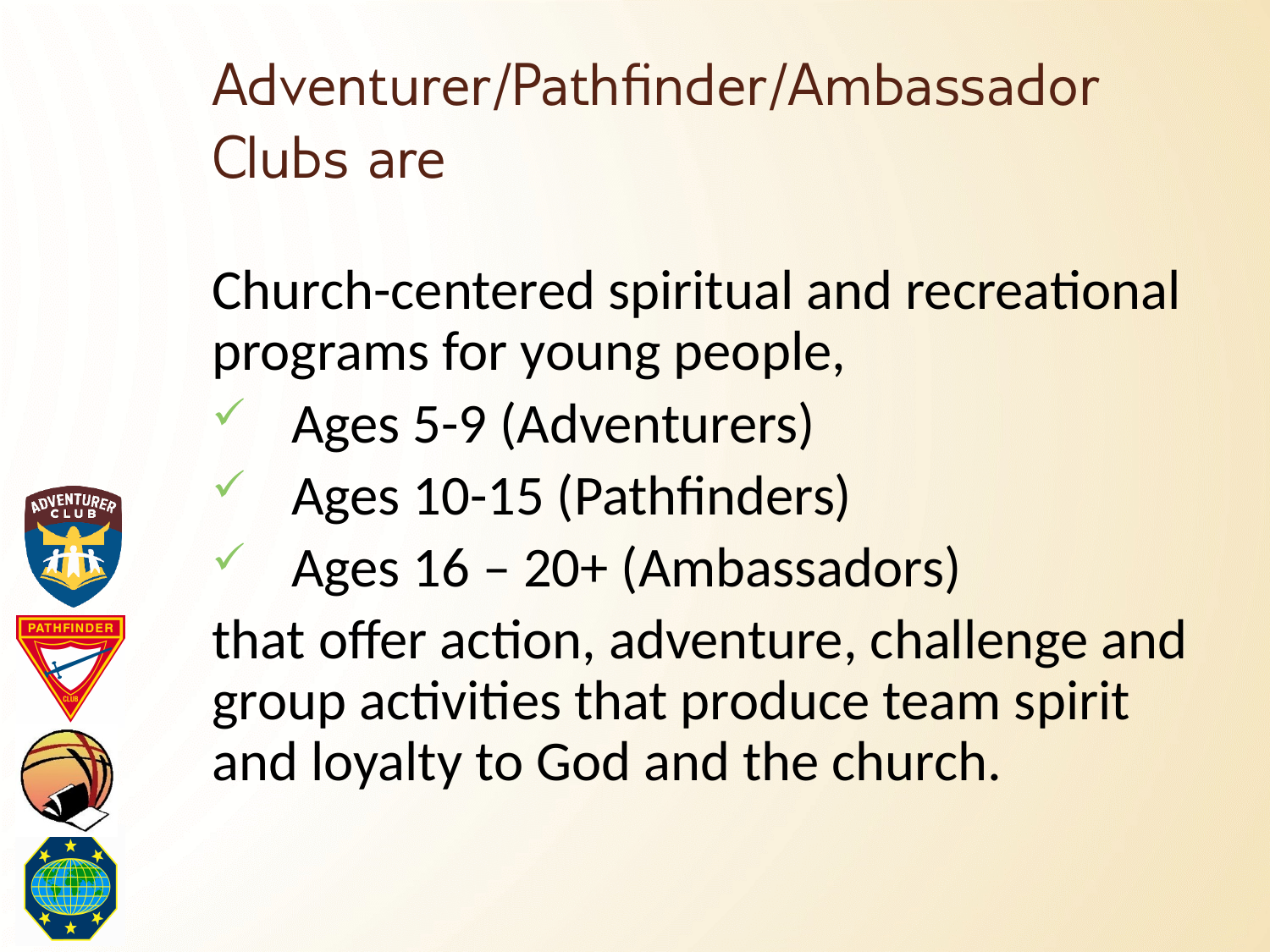

# Adventurer/Pathfinder/Ambassador Clubs are
Church-centered spiritual and recreational programs for young people,
Ages 5-9 (Adventurers)
Ages 10-15 (Pathfinders)
Ages 16 – 20+ (Ambassadors)
that offer action, adventure, challenge and group activities that produce team spirit and loyalty to God and the church.